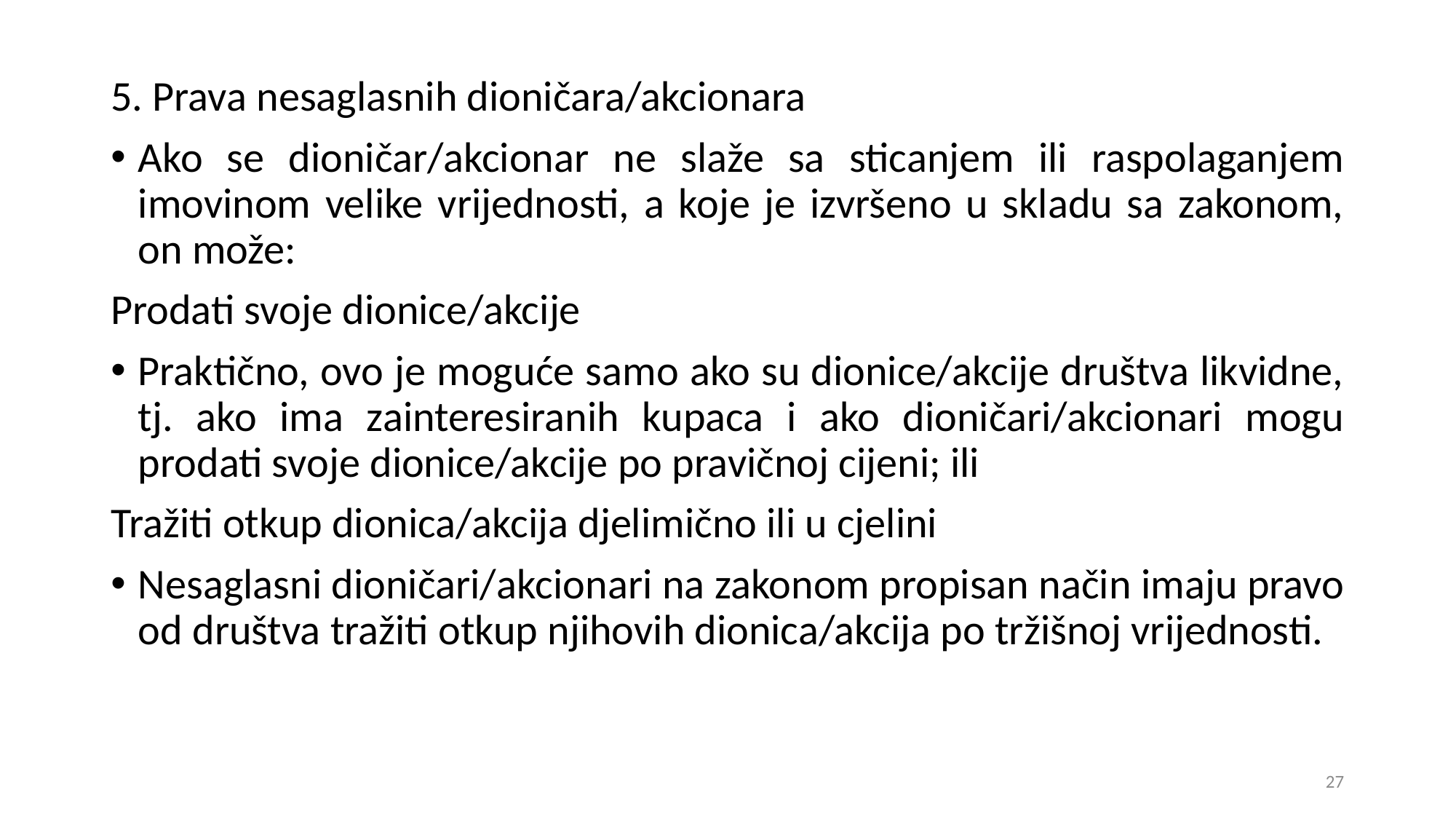

5. Prava nesaglasnih dioničara/akcionara
Ako se dioničar/akcionar ne slaže sa sticanjem ili raspolaganjem imovinom velike vrijednosti, a koje je izvršeno u skladu sa zakonom, on može:
Prodati svoje dionice/akcije
Praktično, ovo je moguće samo ako su dionice/akcije društva likvidne, tj. ako ima zainteresiranih kupaca i ako dioničari/akcionari mogu prodati svoje dionice/akcije po pravičnoj cijeni; ili
Tražiti otkup dionica/akcija djelimično ili u cjelini
Nesaglasni dioničari/akcionari na zakonom propisan način imaju pravo od društva tražiti otkup njihovih dionica/akcija po tržišnoj vrijednosti.
27